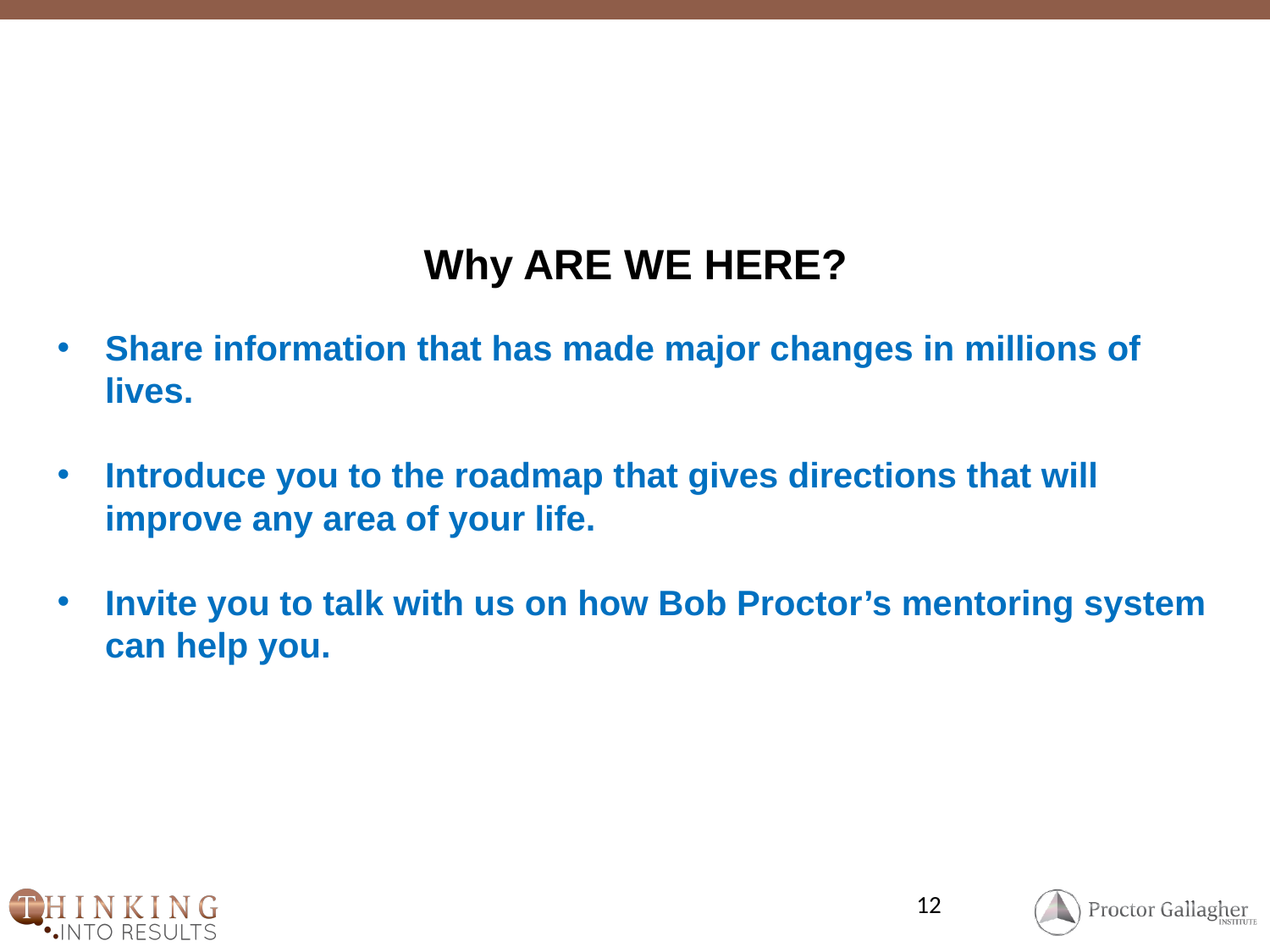

Why ARE WE HERE?

Share information that has made major changes in millions of lives.

Introduce you to the roadmap that gives directions that will improve any area of your life.

Invite you to talk with us on how Bob Proctor’s mentoring system can help you.
12